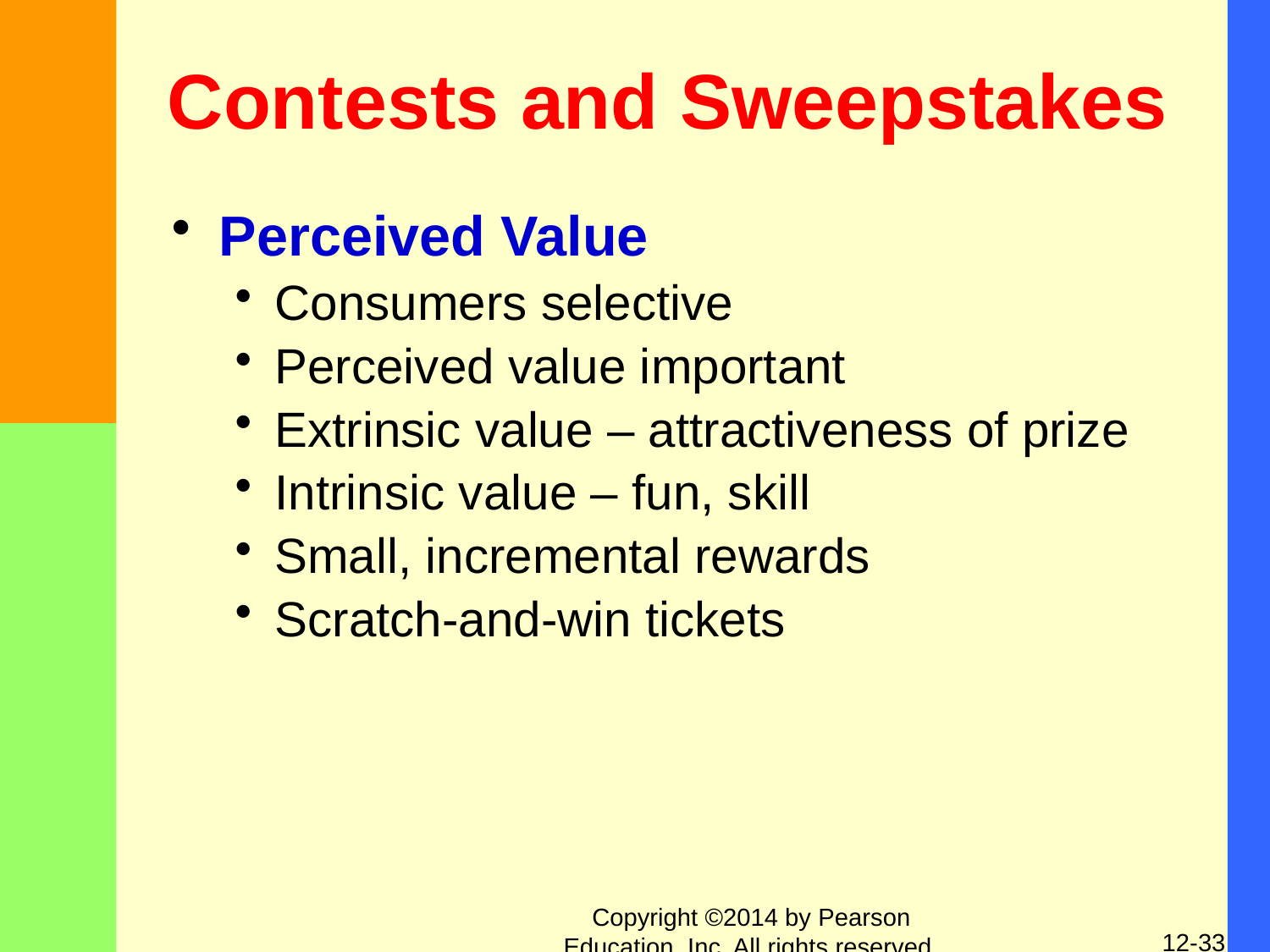

# Contests and Sweepstakes
Perceived Value
Consumers selective
Perceived value important
Extrinsic value – attractiveness of prize
Intrinsic value – fun, skill
Small, incremental rewards
Scratch-and-win tickets

Copyright ©2014 by Pearson Education, Inc. All rights reserved.
12-33